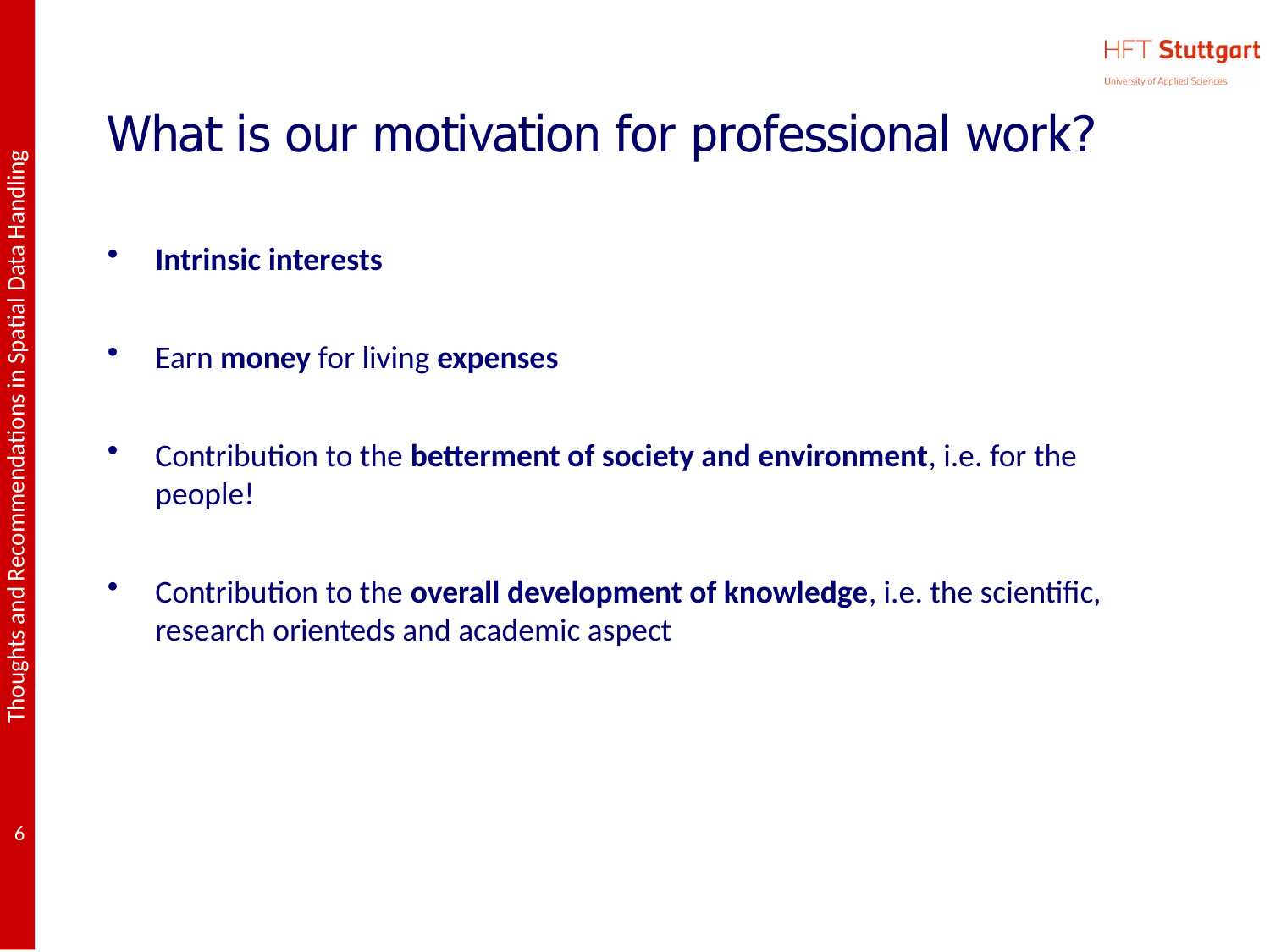

# What is our motivation for professional work?
Intrinsic interests

Earn money for living expenses

Contribution to the betterment of society and environment, i.e. for the people!

Contribution to the overall development of knowledge, i.e. the scientific, research orienteds and academic aspect